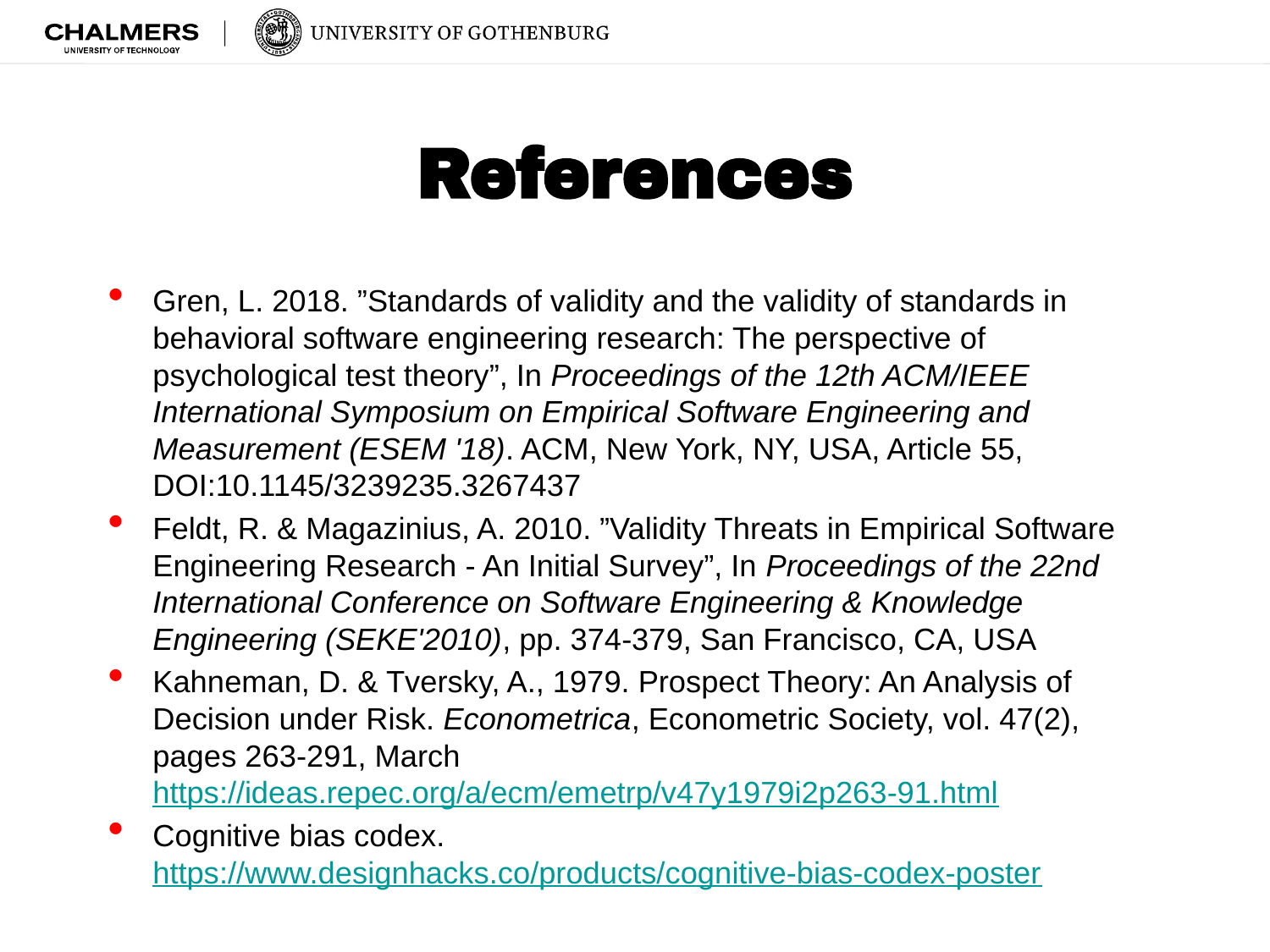

# References
Gren, L. 2018. ”Standards of validity and the validity of standards in behavioral software engineering research: The perspective of psychological test theory”, In Proceedings of the 12th ACM/IEEE International Symposium on Empirical Software Engineering and Measurement (ESEM '18). ACM, New York, NY, USA, Article 55, DOI:10.1145/3239235.3267437
Feldt, R. & Magazinius, A. 2010. ”Validity Threats in Empirical Software Engineering Research - An Initial Survey”, In Proceedings of the 22nd International Conference on Software Engineering & Knowledge Engineering (SEKE'2010), pp. 374-379, San Francisco, CA, USA
Kahneman, D. & Tversky, A., 1979. Prospect Theory: An Analysis of Decision under Risk. Econometrica, Econometric Society, vol. 47(2), pages 263-291, March https://ideas.repec.org/a/ecm/emetrp/v47y1979i2p263-91.html
Cognitive bias codex. https://www.designhacks.co/products/cognitive-bias-codex-poster